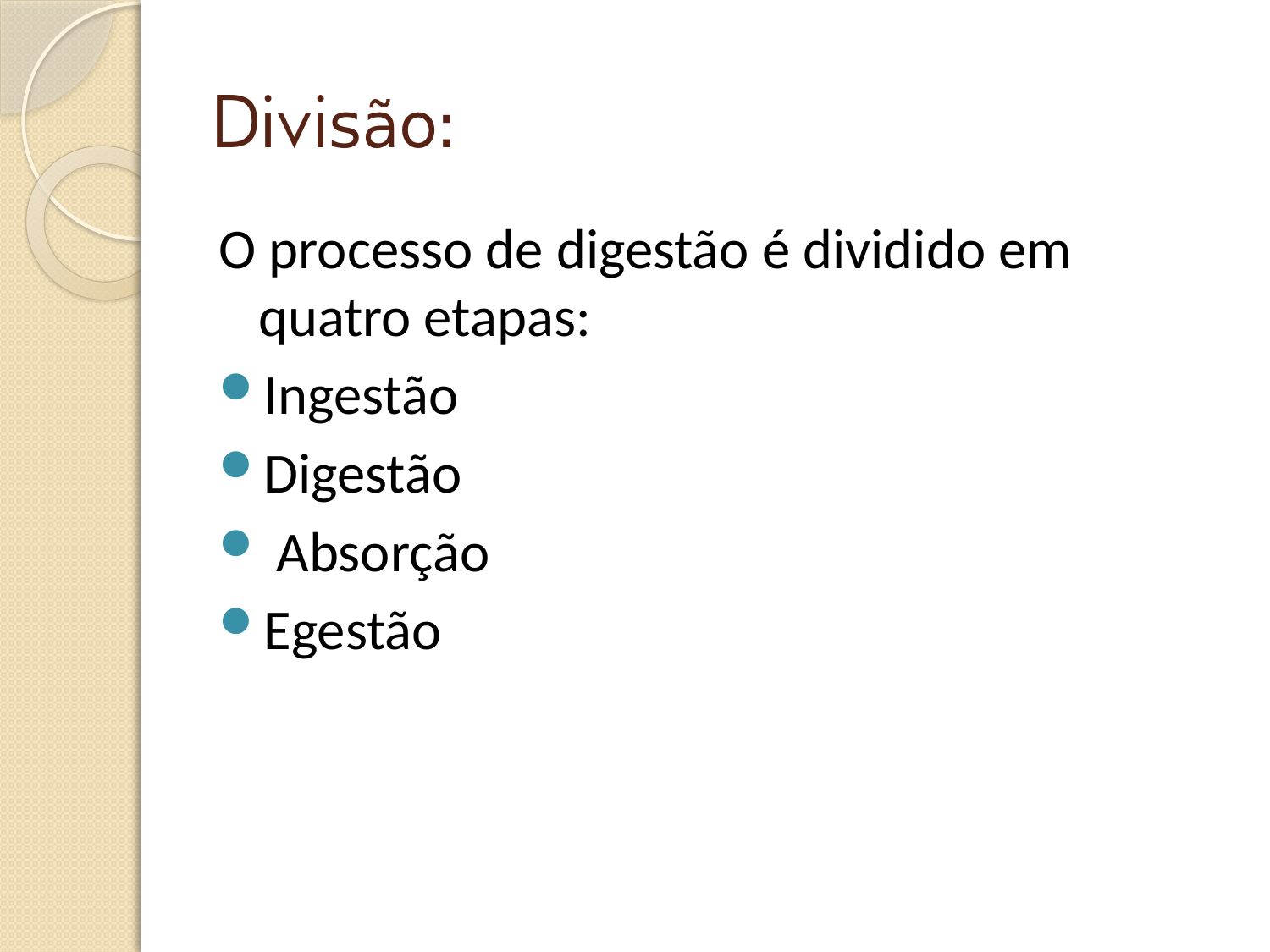

# Divisão:
O processo de digestão é dividido em quatro etapas:
Ingestão
Digestão
 Absorção
Egestão